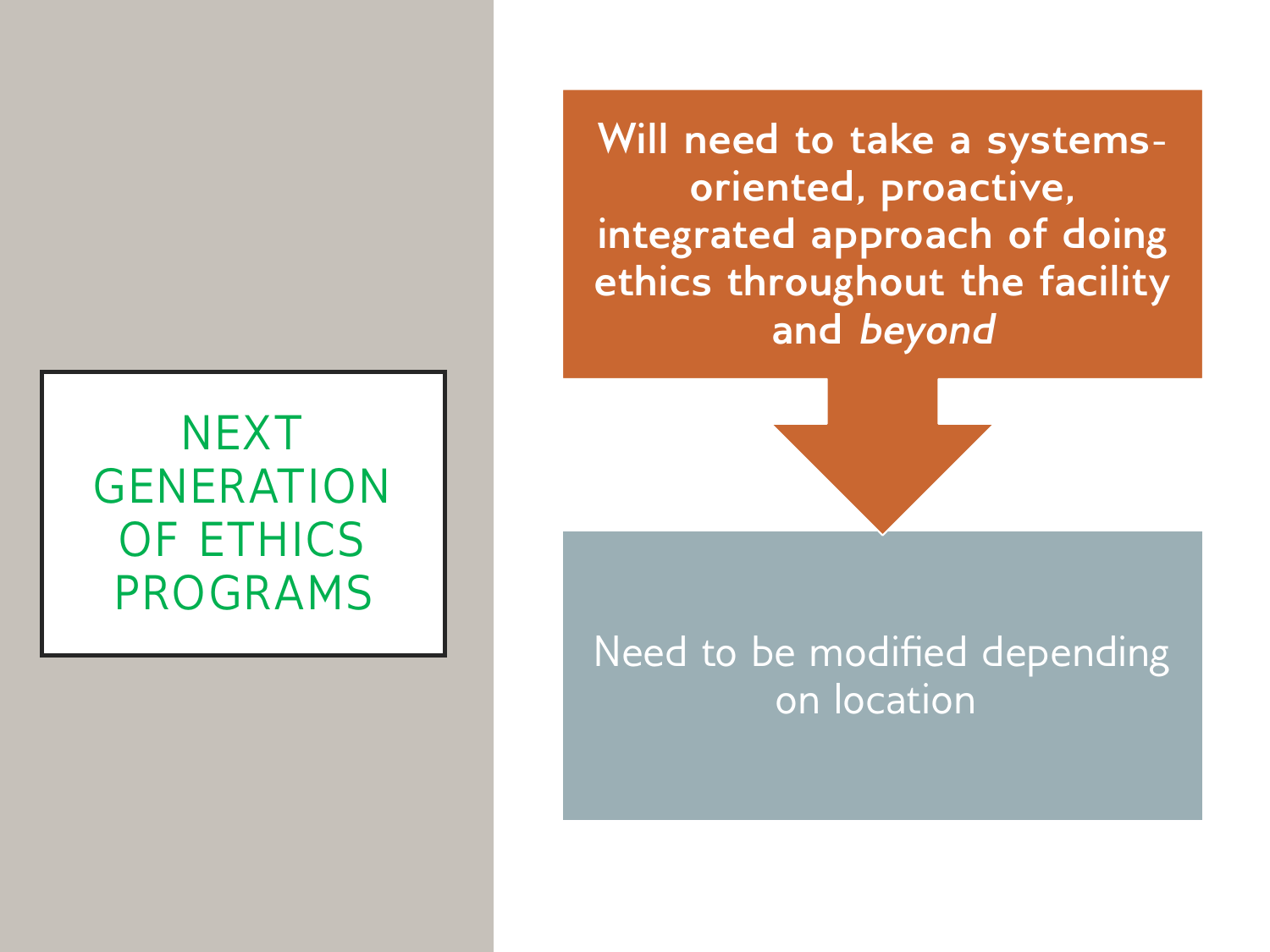

Need to be modified depending on location
Will need to take a systems-oriented, proactive, integrated approach of doing ethics throughout the facility and beyond
# Next Generation of Ethics Programs